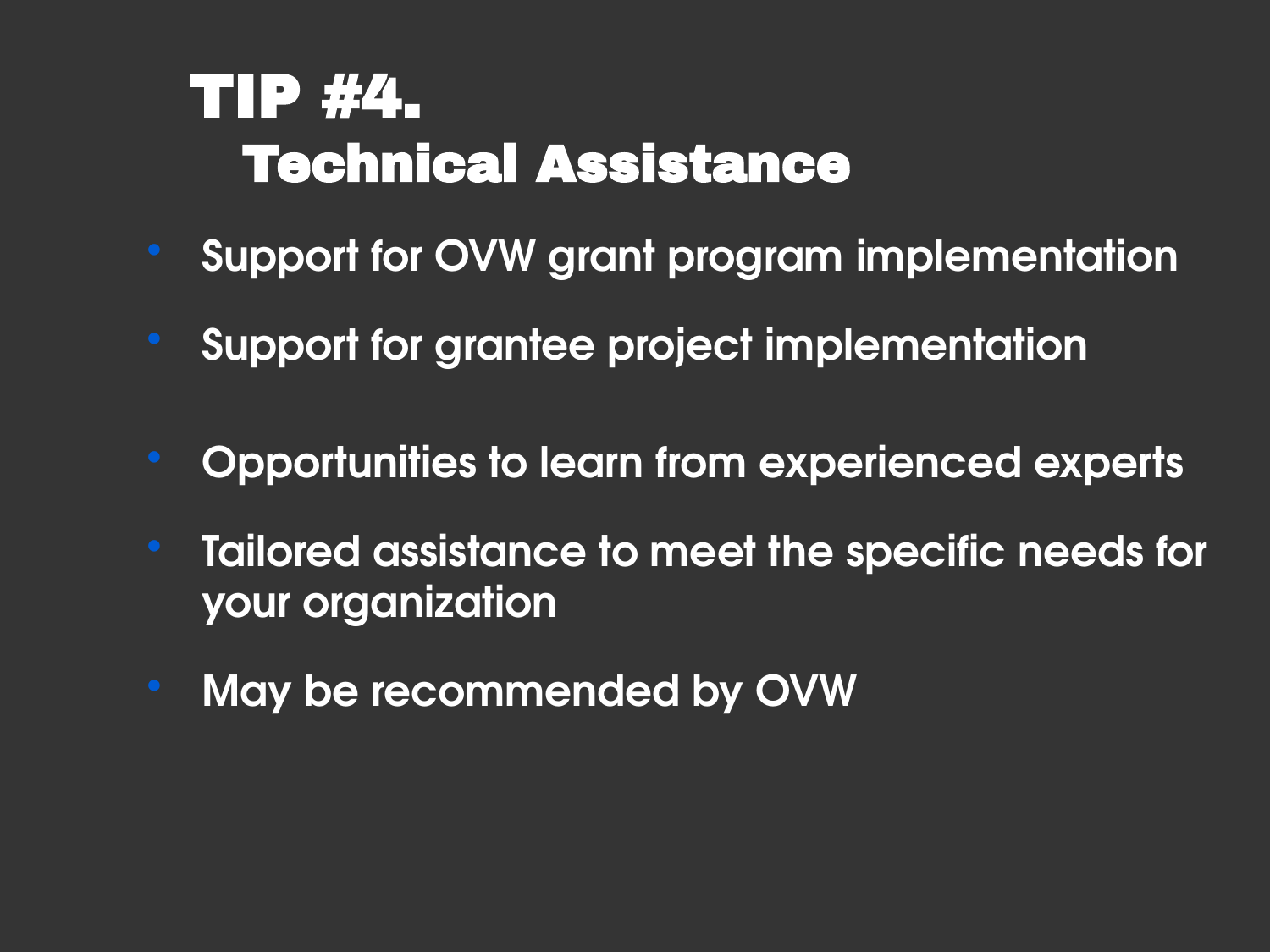

# TIP #4. Technical Assistance
Support for OVW grant program implementation

Support for grantee project implementation

Opportunities to learn from experienced experts

Tailored assistance to meet the specific needs for your organization

May be recommended by OVW